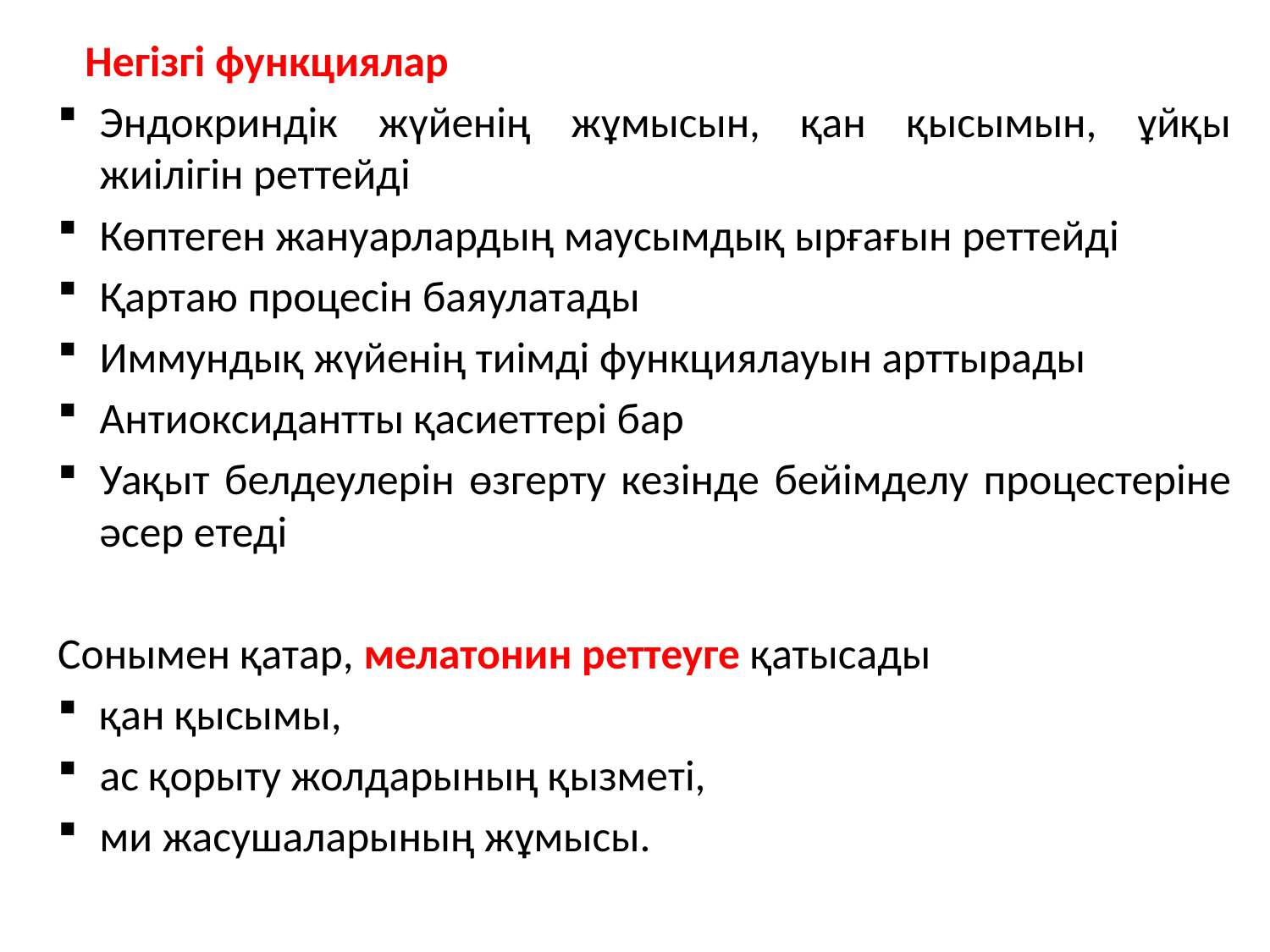

Негізгі функциялар
Эндокриндік жүйенің жұмысын, қан қысымын, ұйқы жиілігін реттейді
Көптеген жануарлардың маусымдық ырғағын реттейді
Қартаю процесін баяулатады
Иммундық жүйенің тиімді функциялауын арттырады
Антиоксидантты қасиеттері бар
Уақыт белдеулерін өзгерту кезінде бейімделу процестеріне әсер етеді

Сонымен қатар, мелатонин реттеуге қатысады
қан қысымы,
ас қорыту жолдарының қызметі,
ми жасушаларының жұмысы.